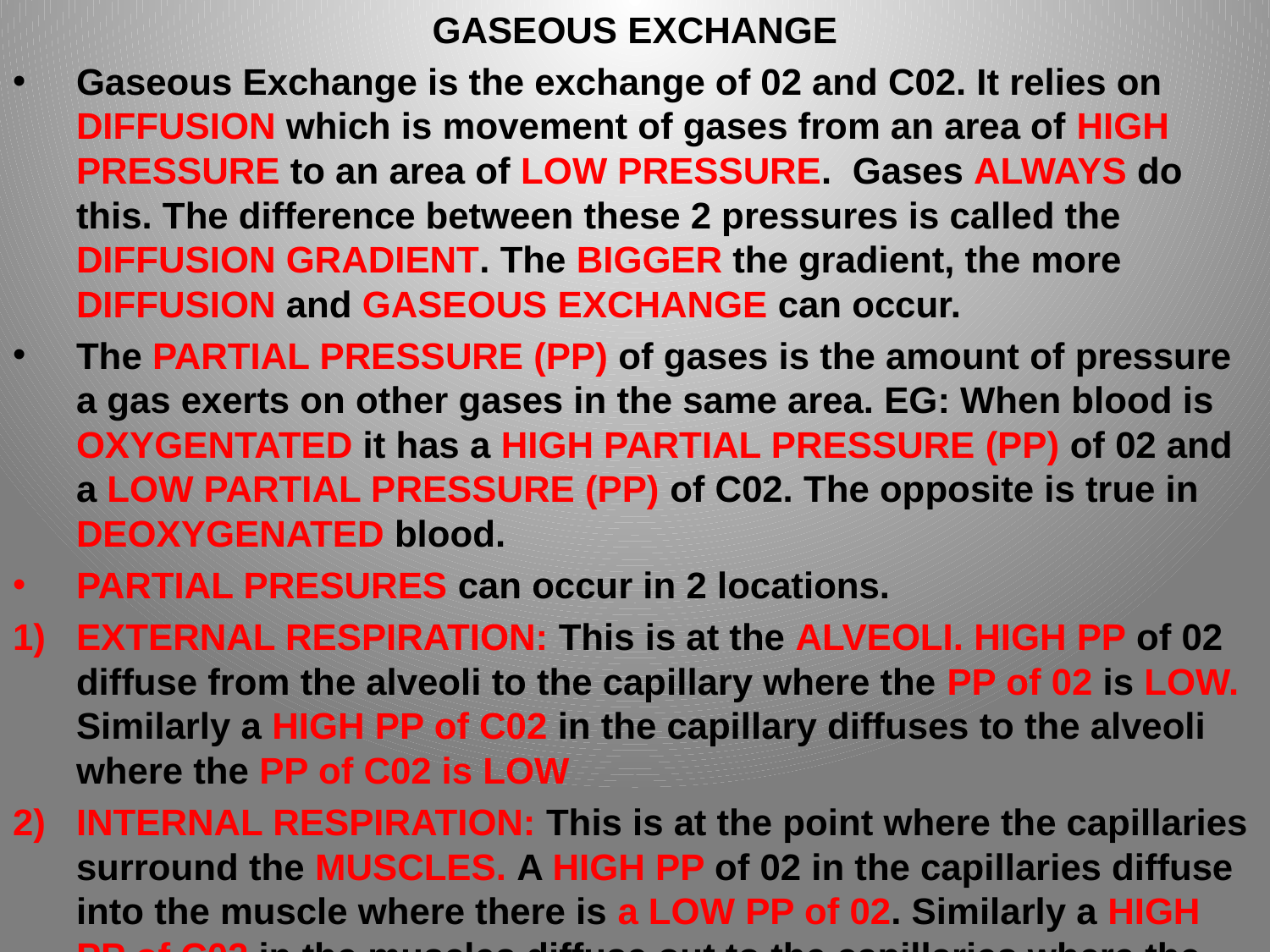

GASEOUS EXCHANGE
Gaseous Exchange is the exchange of 02 and C02. It relies on DIFFUSION which is movement of gases from an area of HIGH PRESSURE to an area of LOW PRESSURE.  Gases ALWAYS do this. The difference between these 2 pressures is called the DIFFUSION GRADIENT. The BIGGER the gradient, the more DIFFUSION and GASEOUS EXCHANGE can occur.
The PARTIAL PRESSURE (PP) of gases is the amount of pressure a gas exerts on other gases in the same area. EG: When blood is OXYGENTATED it has a HIGH PARTIAL PRESSURE (PP) of 02 and a LOW PARTIAL PRESSURE (PP) of C02. The opposite is true in DEOXYGENATED blood.
PARTIAL PRESURES can occur in 2 locations.
EXTERNAL RESPIRATION: This is at the ALVEOLI. HIGH PP of 02 diffuse from the alveoli to the capillary where the PP of 02 is LOW. Similarly a HIGH PP of C02 in the capillary diffuses to the alveoli where the PP of C02 is LOW
INTERNAL RESPIRATION: This is at the point where the capillaries surround the MUSCLES. A HIGH PP of 02 in the capillaries diffuse into the muscle where there is a LOW PP of 02. Similarly a HIGH PP of C02 in the muscles diffuse out to the capillaries where the PP of C02 is LOW